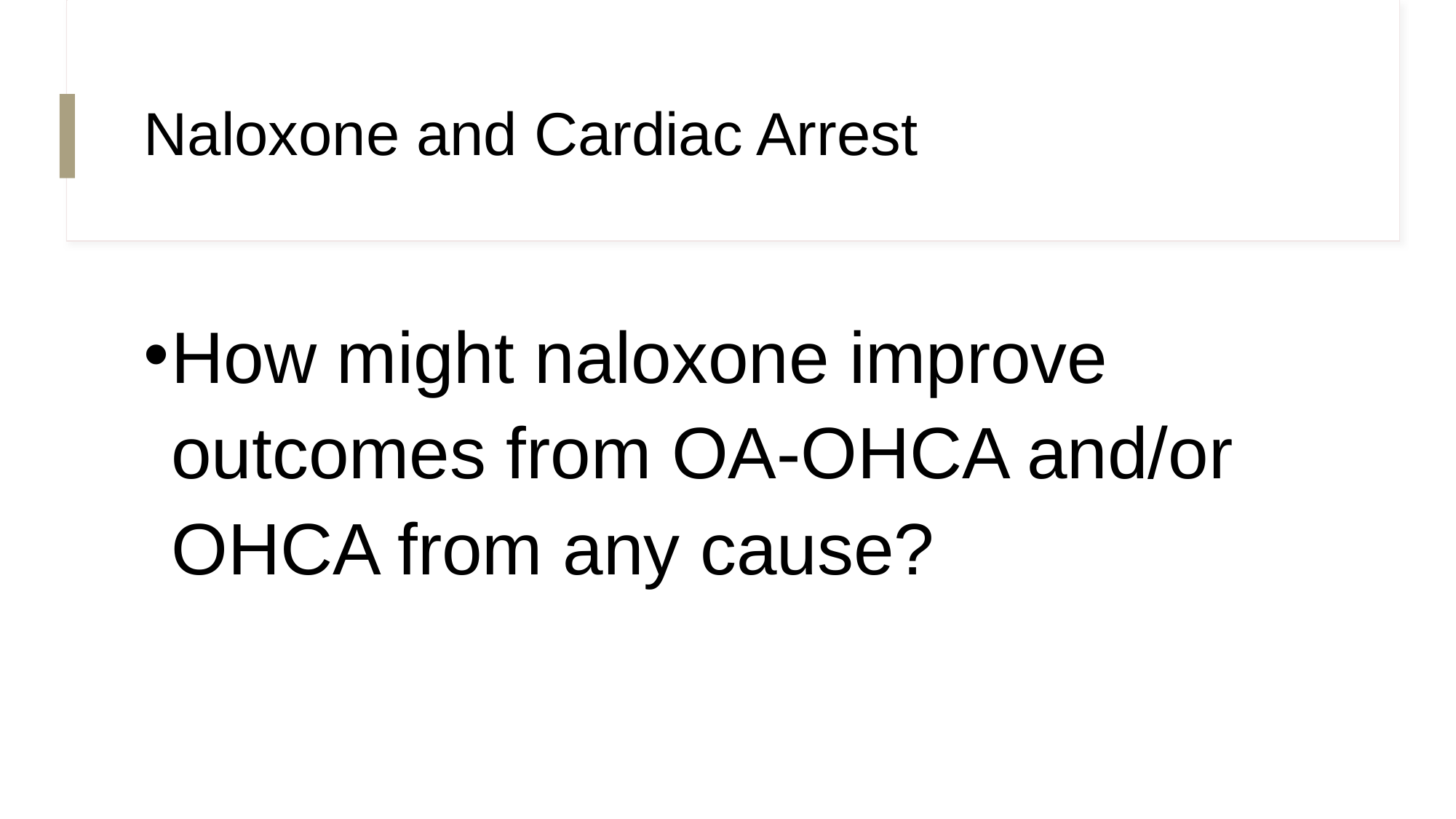

# Naloxone and Cardiac Arrest
How might naloxone improve outcomes from OA-OHCA and/or OHCA from any cause?